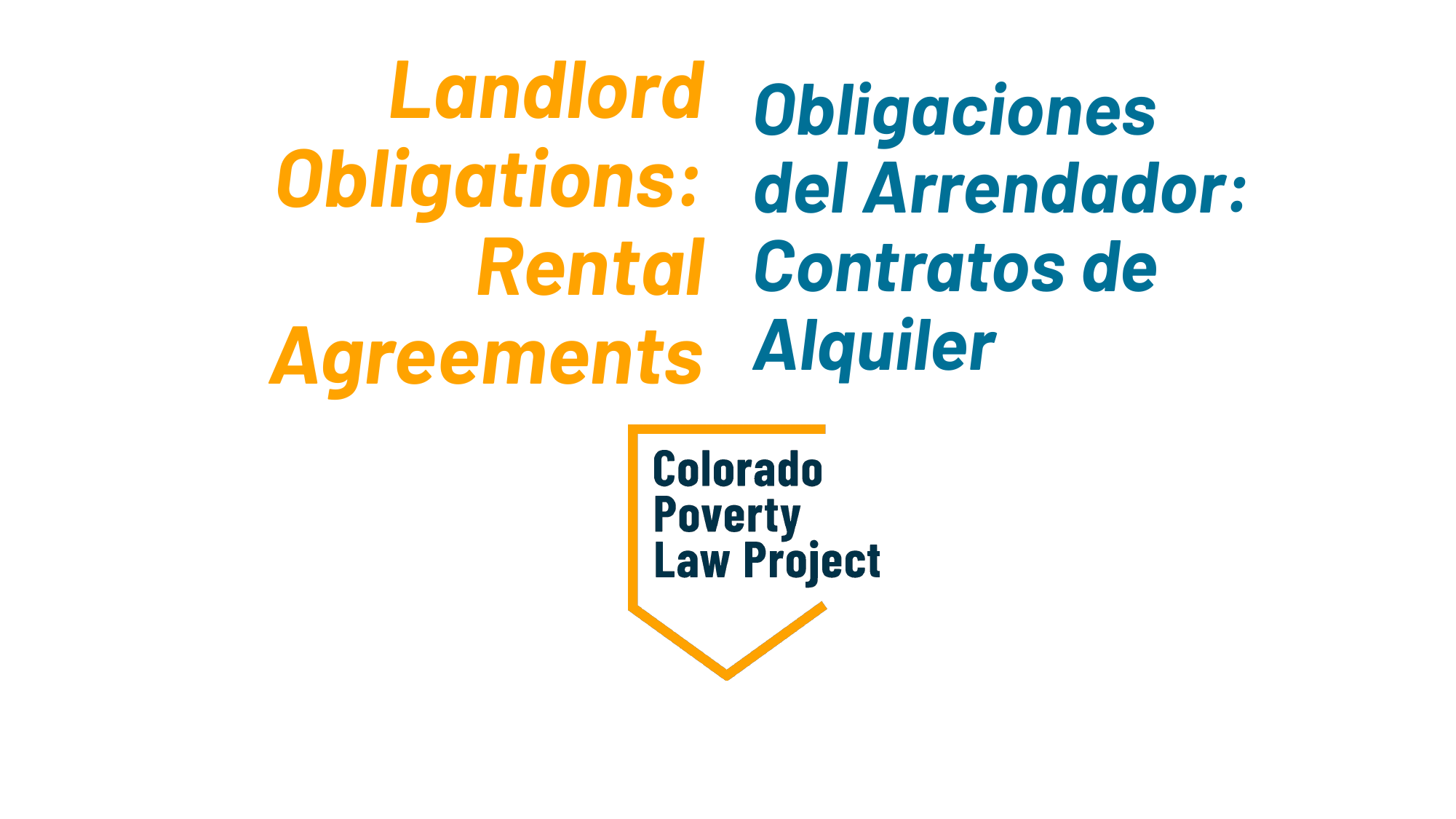

Landlord Obligations: Rental Agreements
Obligaciones del Arrendador: Contratos de Alquiler